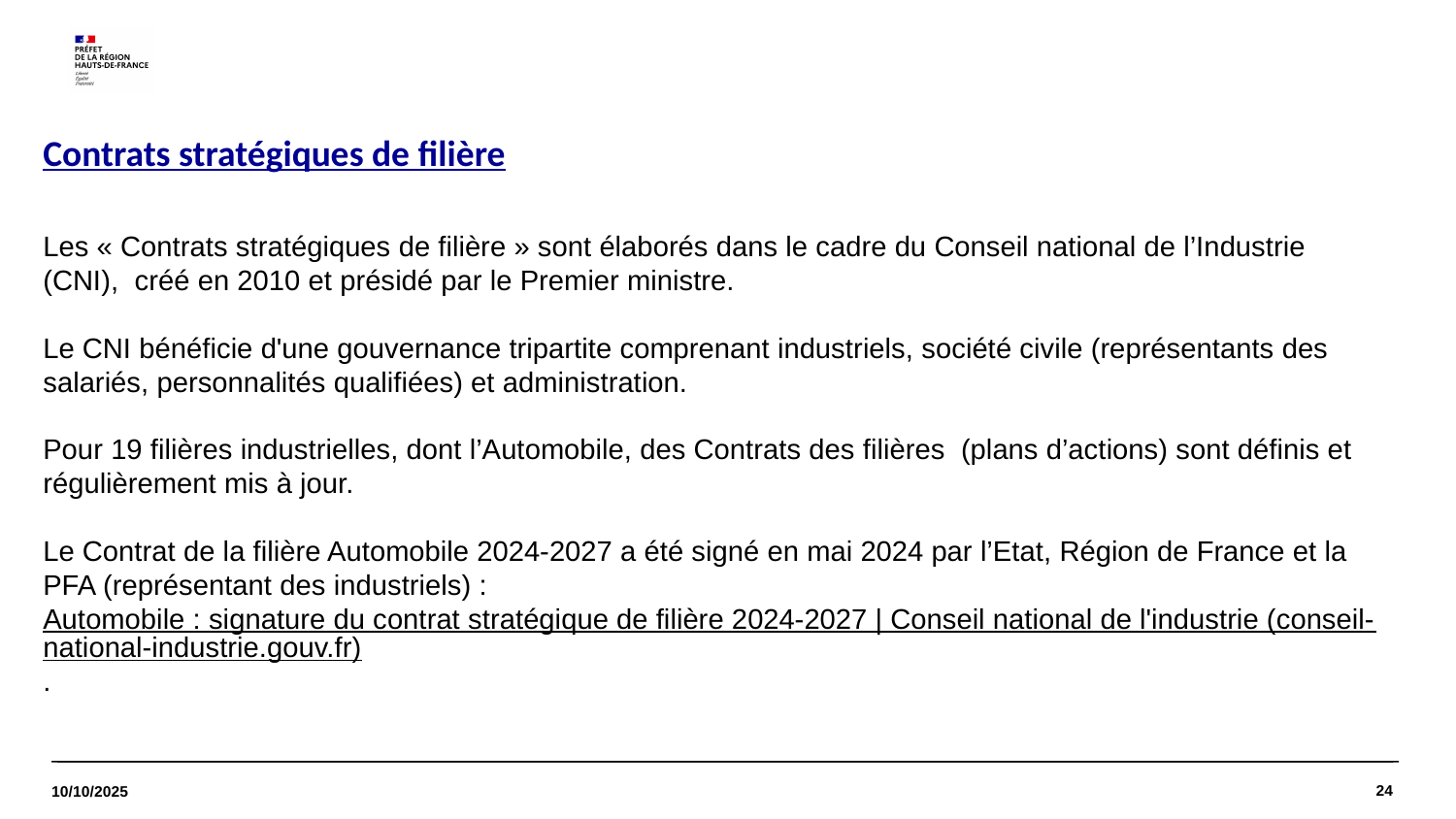

Contrats stratégiques de filière
Les « Contrats stratégiques de filière » sont élaborés dans le cadre du Conseil national de l’Industrie (CNI),  créé en 2010 et présidé par le Premier ministre.

Le CNI bénéficie d'une gouvernance tripartite comprenant industriels, société civile (représentants des salariés, personnalités qualifiées) et administration.

Pour 19 filières industrielles, dont l’Automobile, des Contrats des filières  (plans d’actions) sont définis et régulièrement mis à jour.

Le Contrat de la filière Automobile 2024-2027 a été signé en mai 2024 par l’Etat, Région de France et la PFA (représentant des industriels) :  Automobile : signature du contrat stratégique de filière 2024-2027 | Conseil national de l'industrie (conseil-national-industrie.gouv.fr).

24
10/10/2025